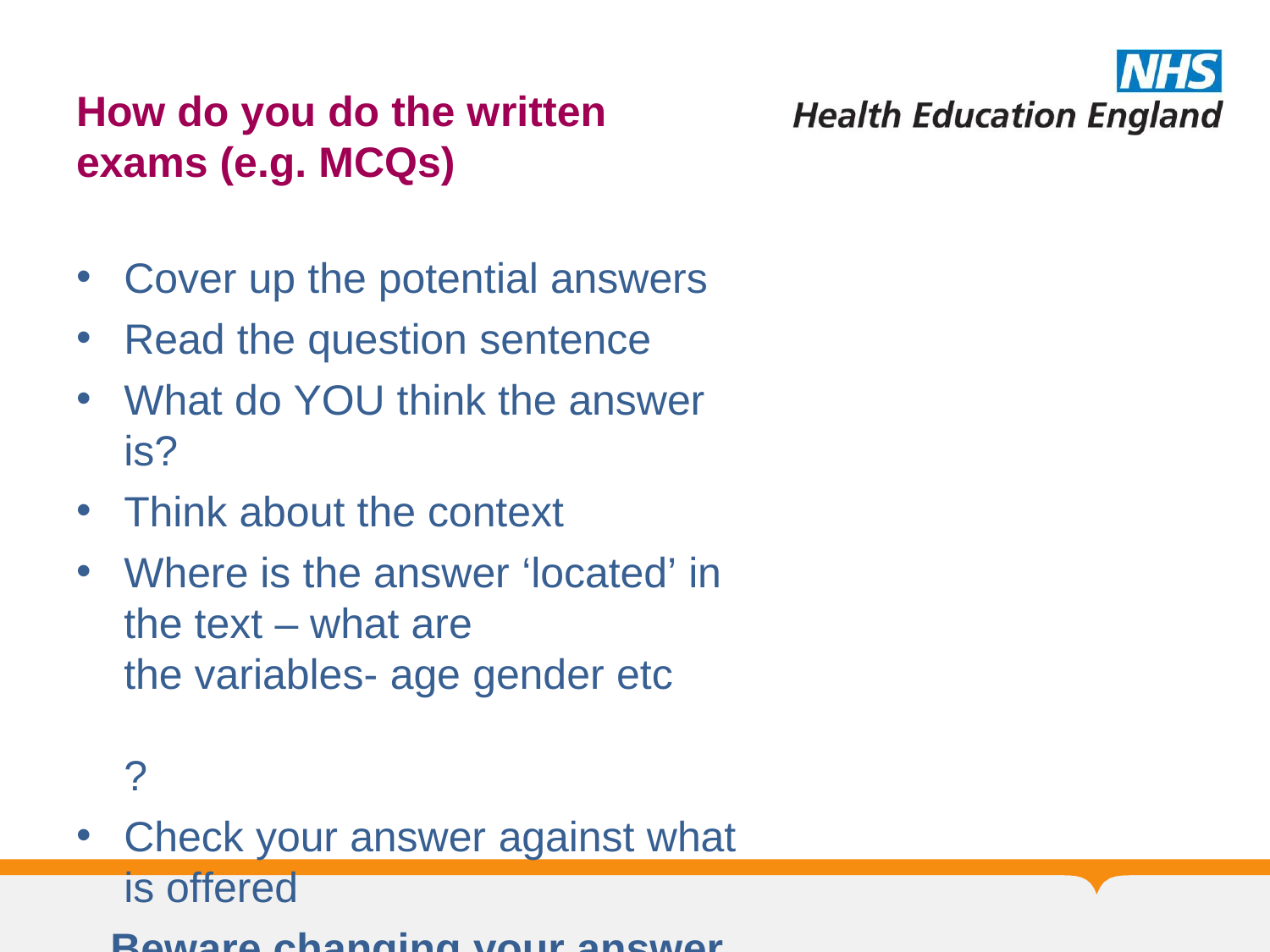

How do you do the written exams (e.g. MCQs)

Cover up the potential answers
Read the question sentence
What do YOU think the answer is?
Think about the context
Where is the answer ‘located’ in the text – what are
the variables- age gender etc	?
Check your answer against what is offered
Beware changing your answer in the examination